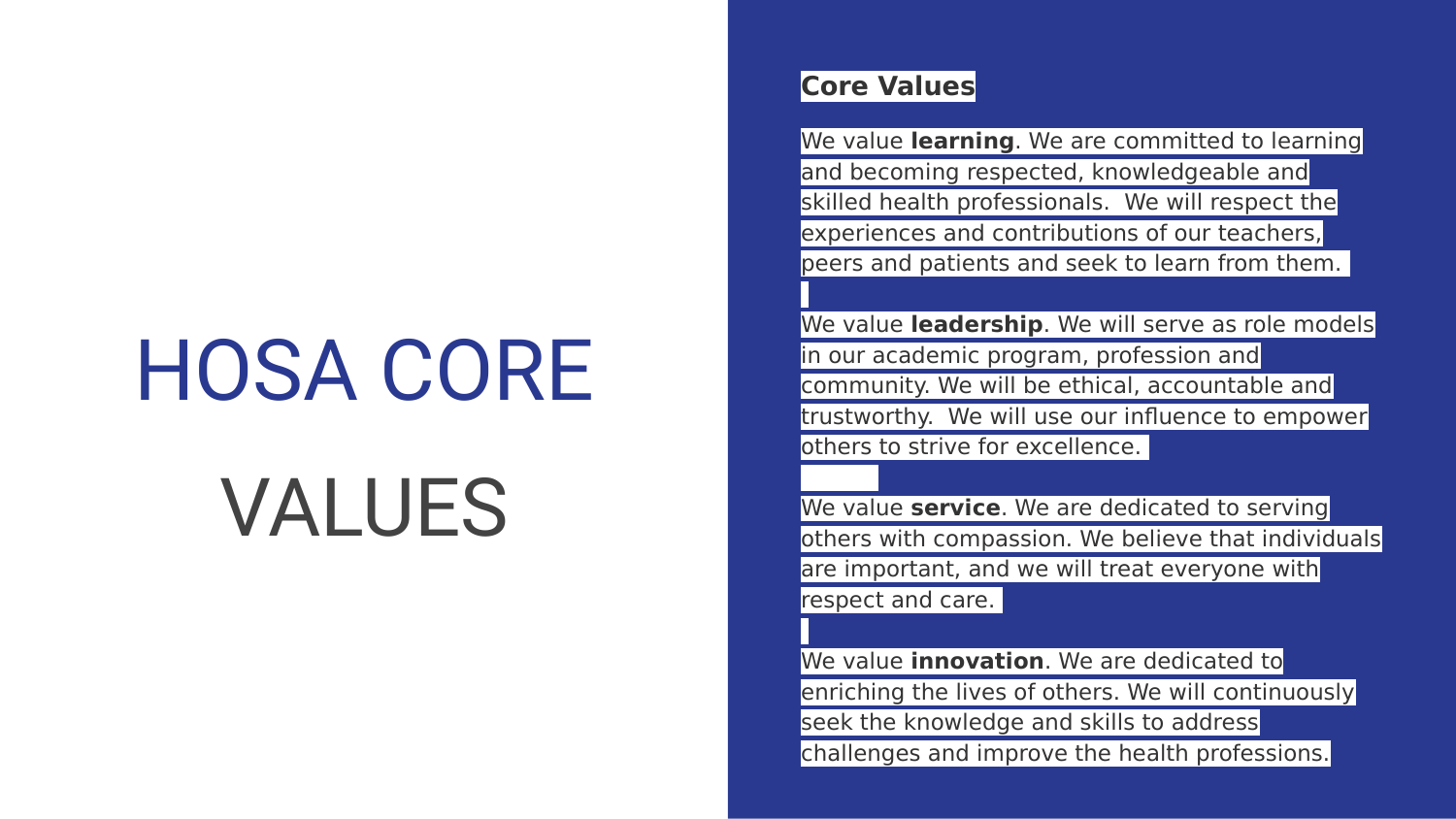

Core Values
We value learning. We are committed to learning and becoming respected, knowledgeable and skilled health professionals.  We will respect the experiences and contributions of our teachers, peers and patients and seek to learn from them.

We value leadership. We will serve as role models in our academic program, profession and community. We will be ethical, accountable and trustworthy.  We will use our influence to empower others to strive for excellence.

We value service. We are dedicated to serving others with compassion. We believe that individuals are important, and we will treat everyone with respect and care.

We value innovation. We are dedicated to enriching the lives of others. We will continuously seek the knowledge and skills to address challenges and improve the health professions.
# HOSA CORE
VALUES